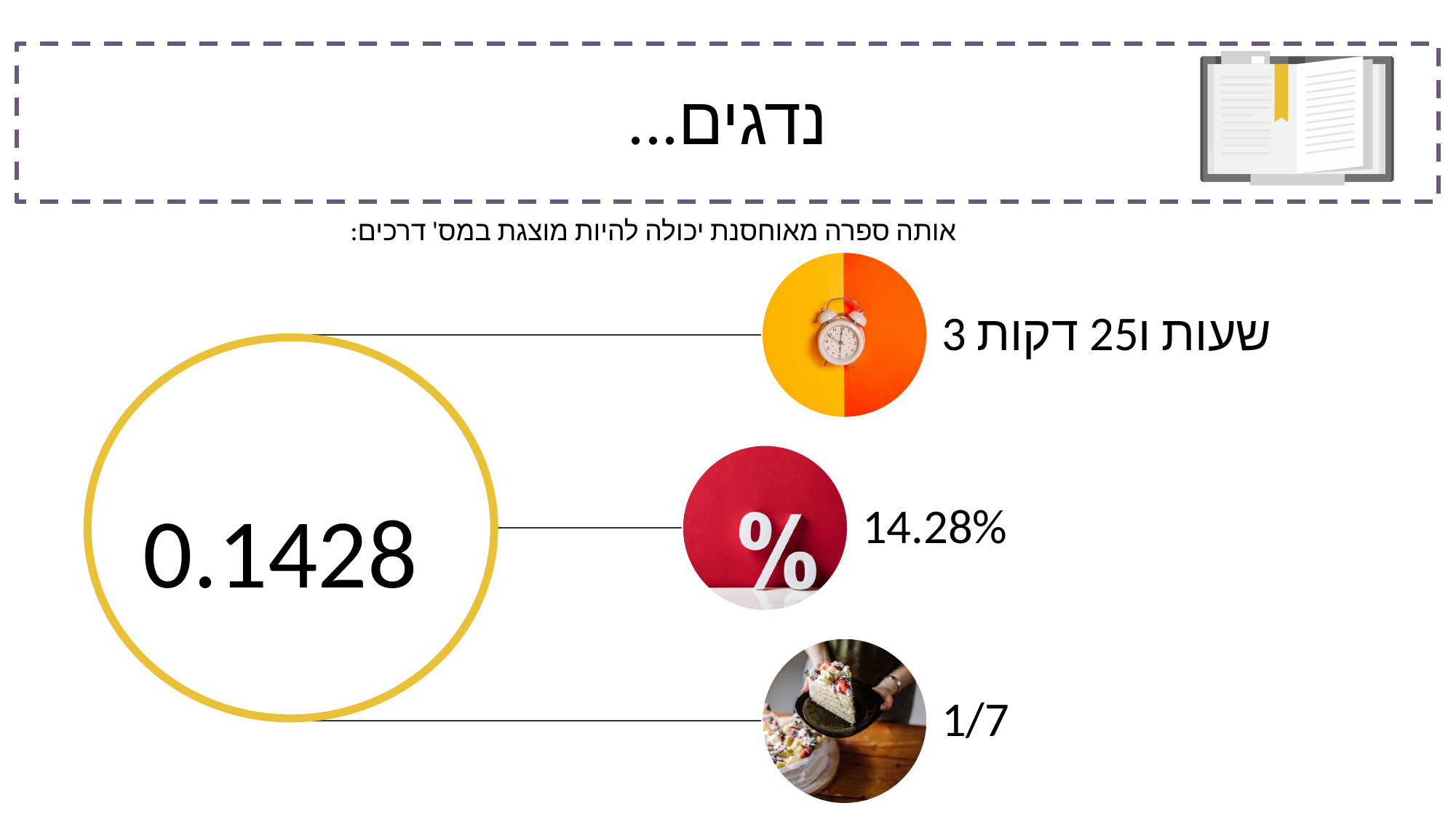

# נדגים...
אותה ספרה מאוחסנת יכולה להיות מוצגת במס' דרכים:

3 שעות ו25 דקות

0.1428

14.28%

1/7